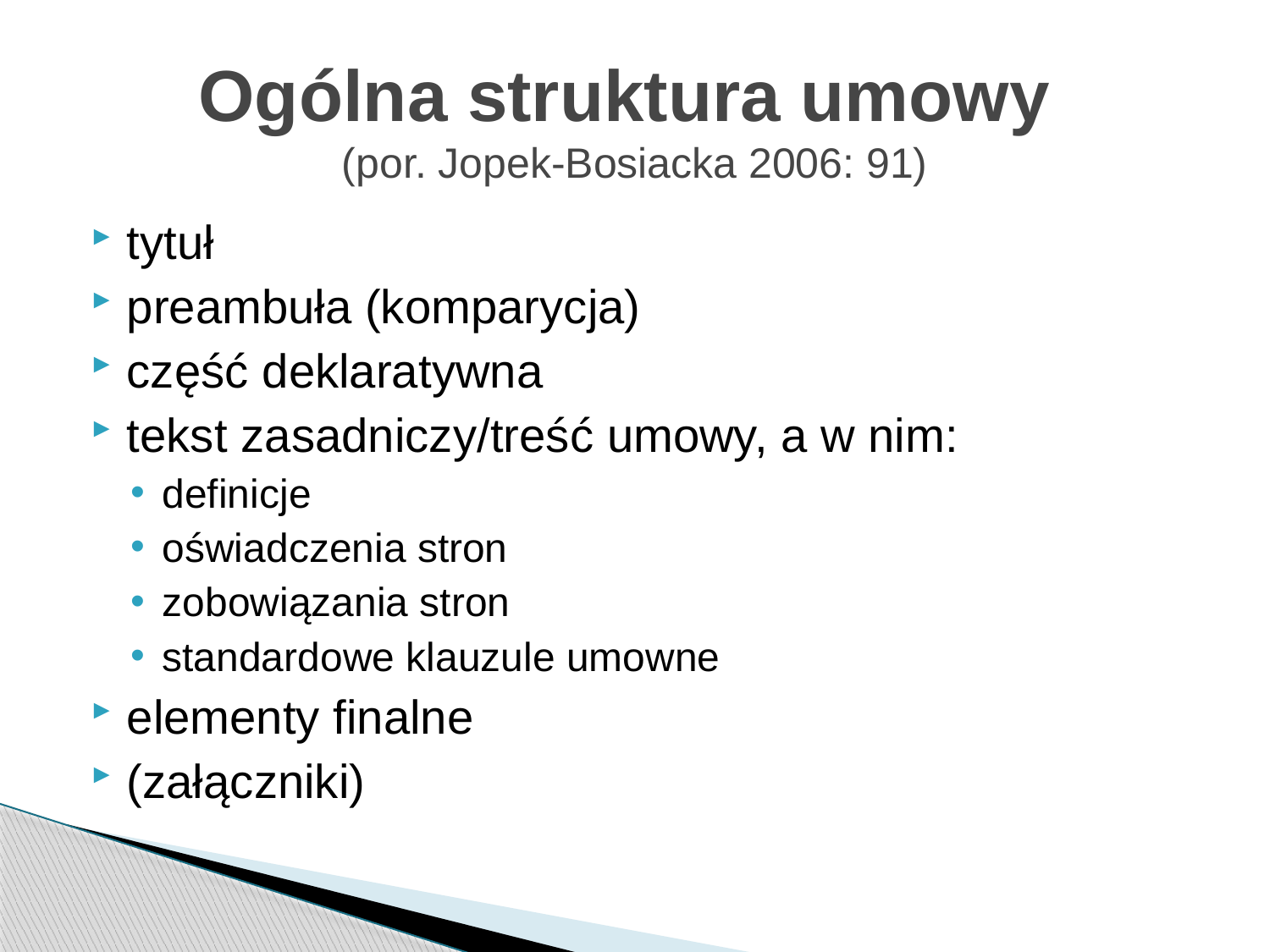

# Ogólna struktura umowy (por. Jopek-Bosiacka 2006: 91)
tytuł
preambuła (komparycja)
część deklaratywna
tekst zasadniczy/treść umowy, a w nim:
definicje
oświadczenia stron
zobowiązania stron
standardowe klauzule umowne
elementy finalne
(załączniki)